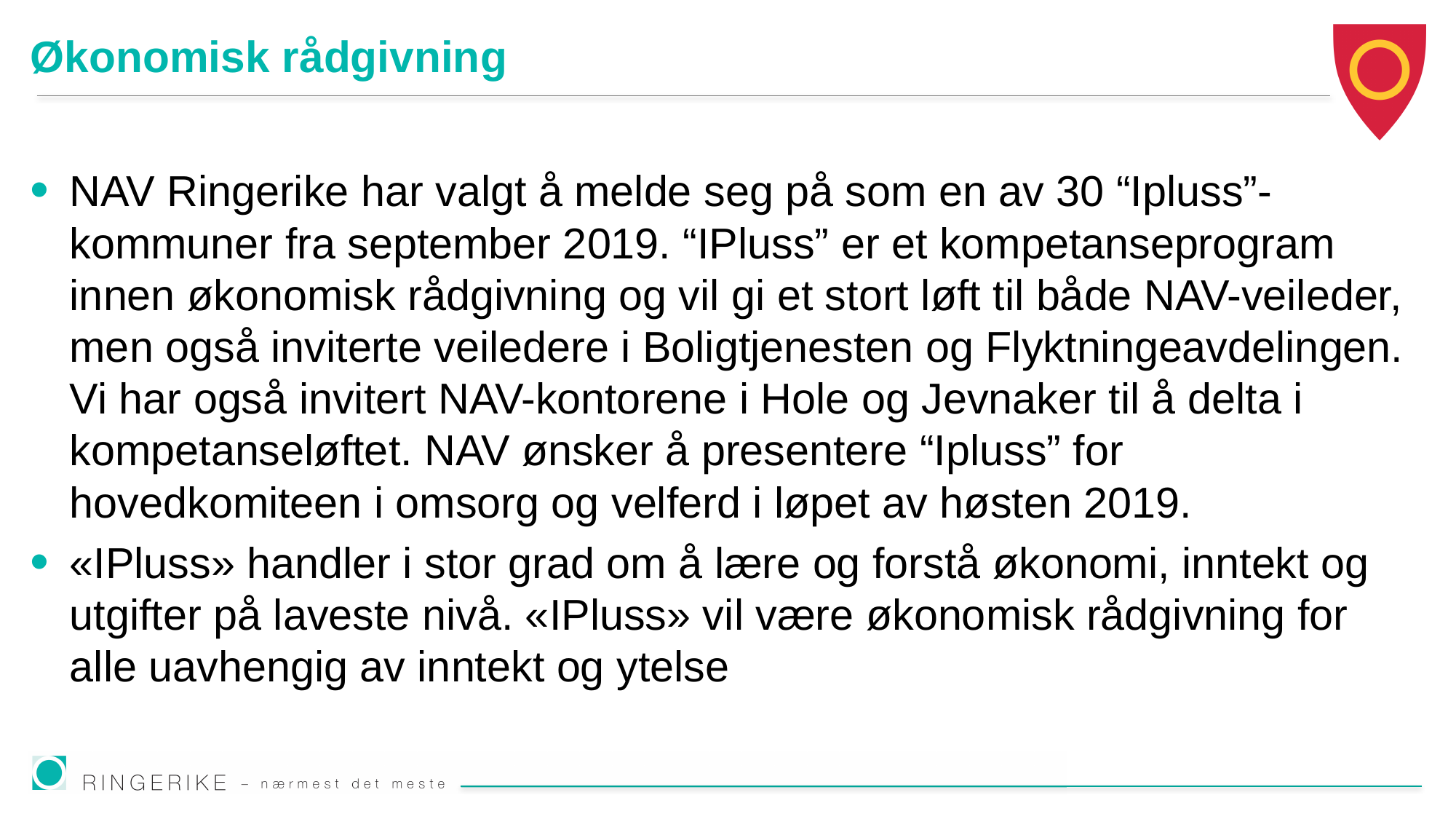

# Økonomisk rådgivning
NAV Ringerike har valgt å melde seg på som en av 30 “Ipluss”-kommuner fra september 2019. “IPluss” er et kompetanseprogram innen økonomisk rådgivning og vil gi et stort løft til både NAV-veileder, men også inviterte veiledere i Boligtjenesten og Flyktningeavdelingen. Vi har også invitert NAV-kontorene i Hole og Jevnaker til å delta i kompetanseløftet. NAV ønsker å presentere “Ipluss” for hovedkomiteen i omsorg og velferd i løpet av høsten 2019.
«IPluss» handler i stor grad om å lære og forstå økonomi, inntekt og utgifter på laveste nivå. «IPluss» vil være økonomisk rådgivning for alle uavhengig av inntekt og ytelse